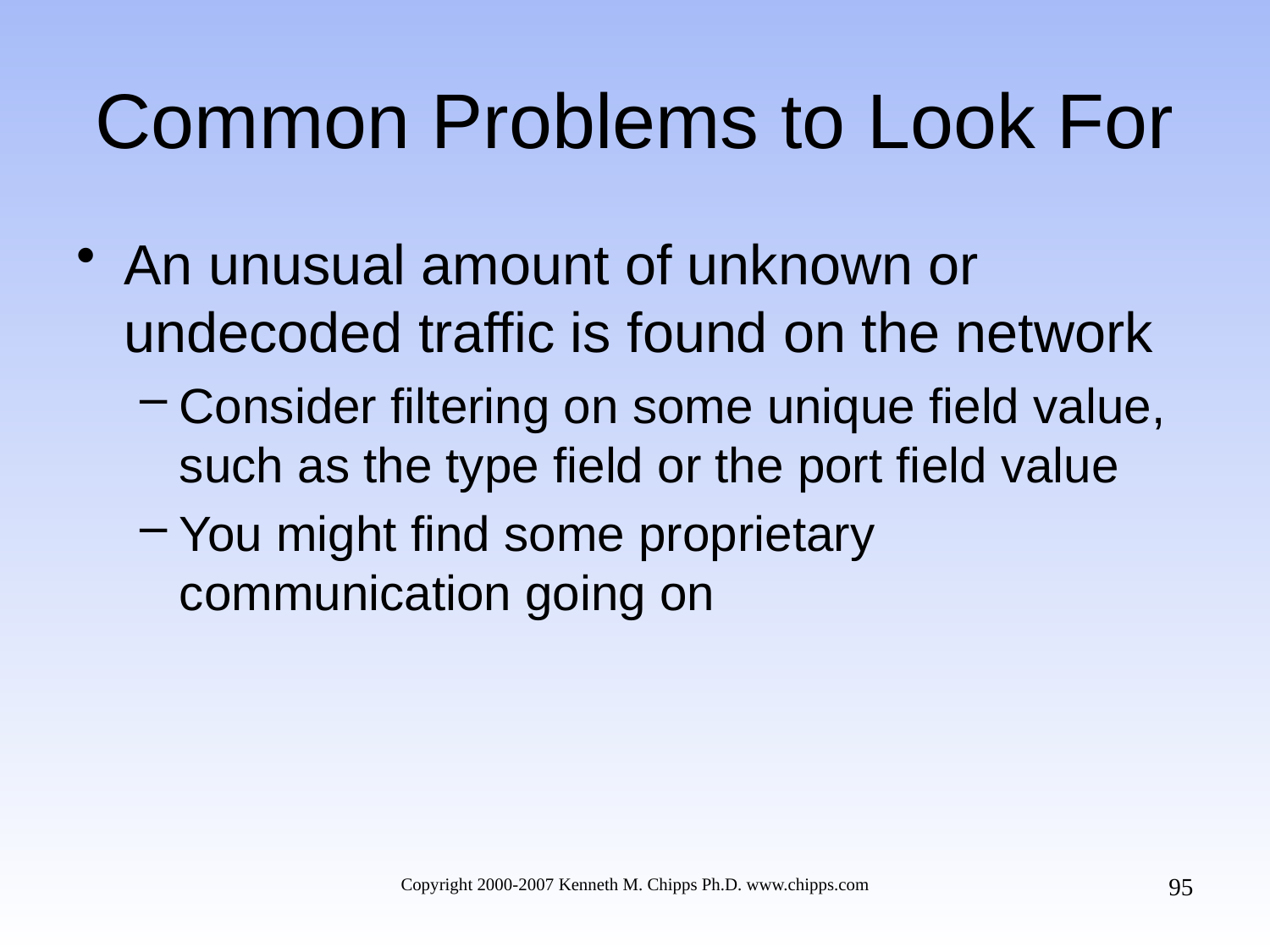

# Common Problems to Look For
An unusual amount of unknown or undecoded traffic is found on the network
Consider filtering on some unique field value, such as the type field or the port field value
You might find some proprietary communication going on
95
Copyright 2000-2007 Kenneth M. Chipps Ph.D. www.chipps.com